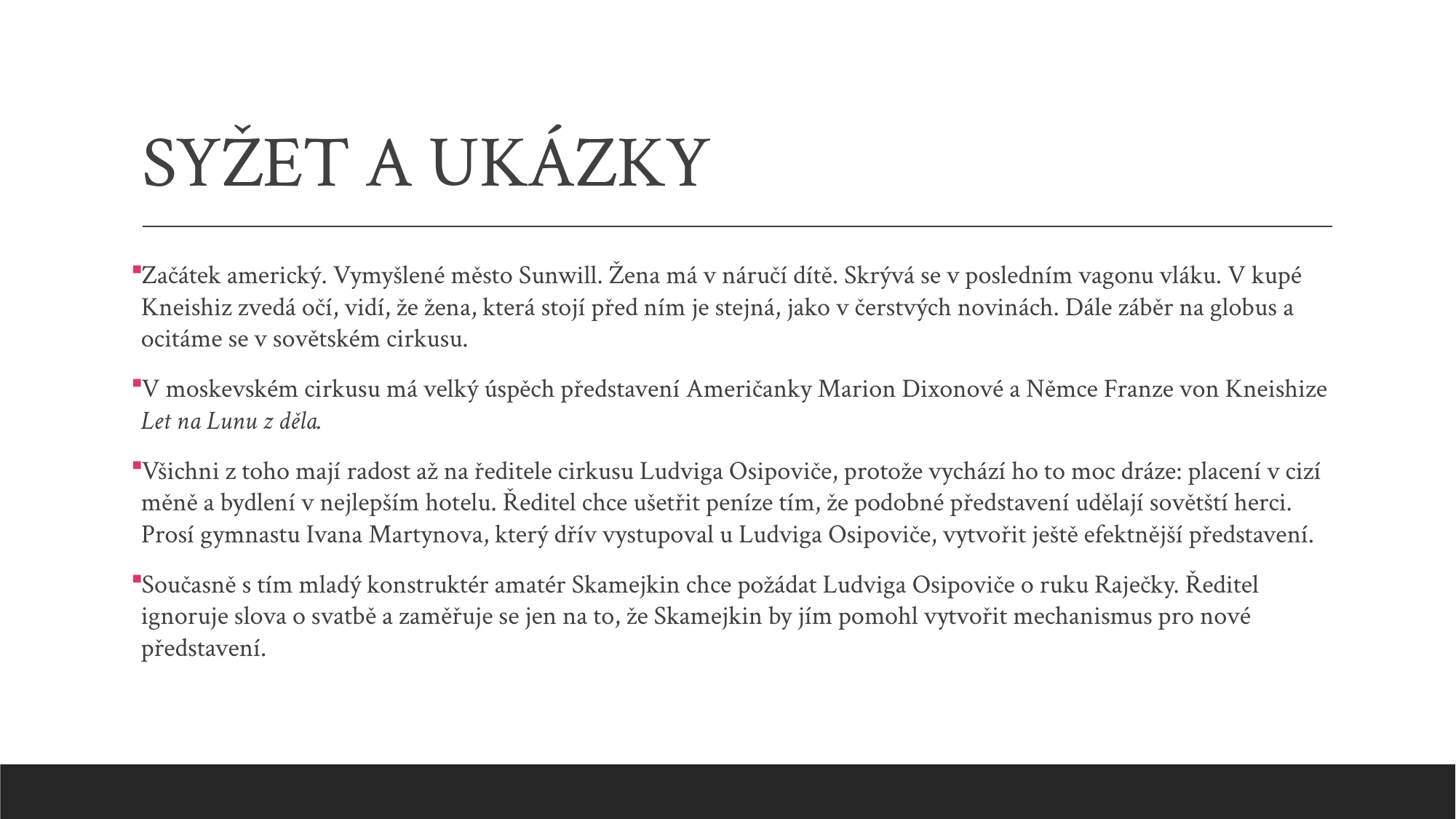

# SYŽET A UKÁZKY
Začátek americký. Vymyšlené město Sunwill. Žena má v náručí dítě. Skrývá se v posledním vagonu vláku. V kupé Kneishiz zvedá očí, vidí, že žena, která stojí před ním je stejná, jako v čerstvých novinách. Dále záběr na globus a ocitáme se v sovětském cirkusu.
V moskevském cirkusu má velký úspěch představení Američanky Marion Dixonové a Němce Franze von Kneishize Let na Lunu z děla.
Všichni z toho mají radost až na ředitele cirkusu Ludviga Osipoviče, protože vychází ho to moc dráze: placení v cizí měně a bydlení v nejlepším hotelu. Ředitel chce ušetřit peníze tím, že podobné představení udělají sovětští herci. Prosí gymnastu Ivana Martynova, který dřív vystupoval u Ludviga Osipoviče, vytvořit ještě efektnější představení.
Současně s tím mladý konstruktér amatér Skamejkin chce požádat Ludviga Osipoviče o ruku Raječky. Ředitel ignoruje slova o svatbě a zaměřuje se jen na to, že Skamejkin by jím pomohl vytvořit mechanismus pro nové představení.